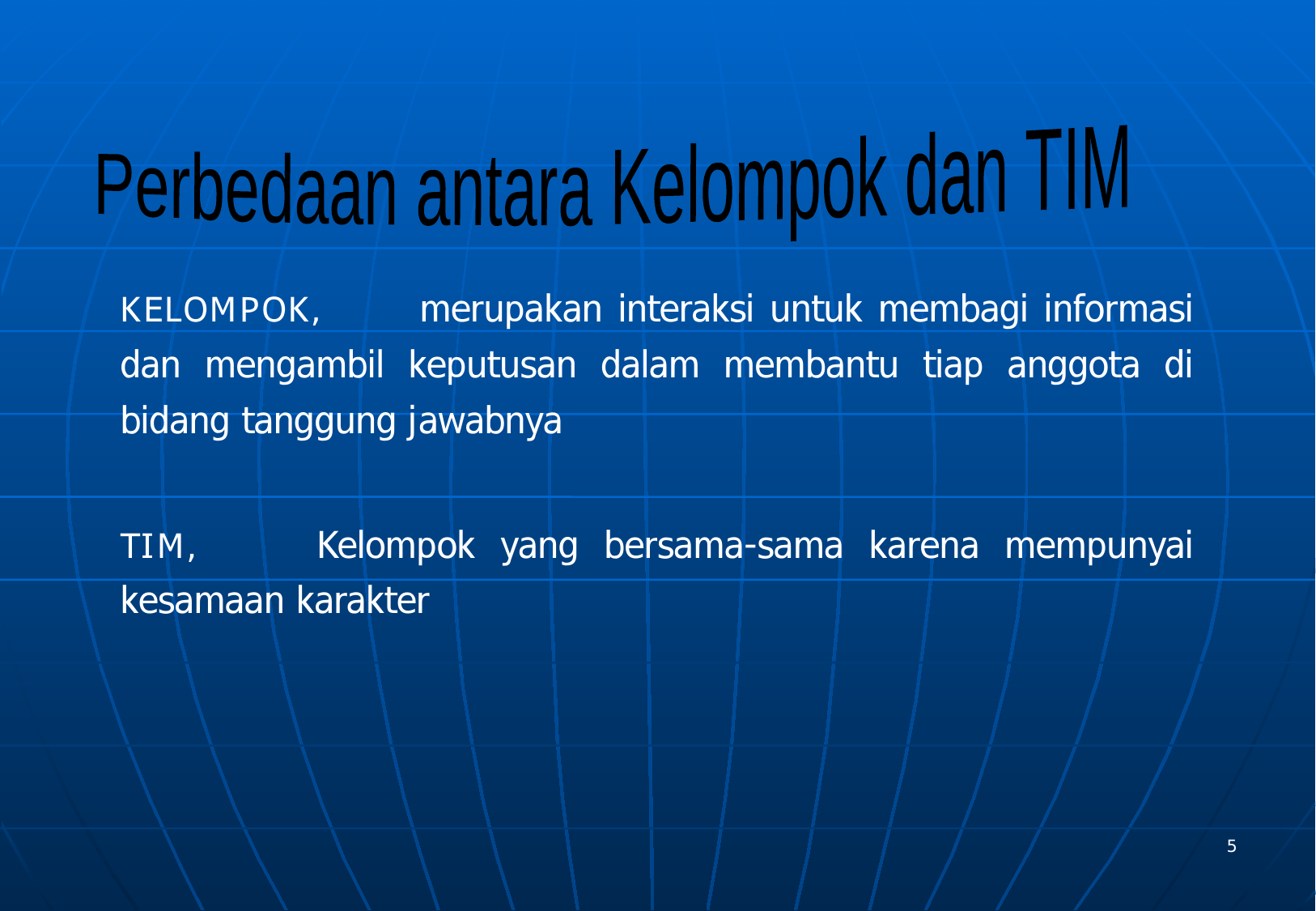

Perbedaan antara Kelompok dan TIM
KELOMPOK,       merupakan interaksi untuk membagi informasi dan mengambil keputusan dalam membantu tiap anggota di bidang tanggung jawabnya
TIM,     Kelompok yang bersama-sama karena mempunyai kesamaan karakter
5